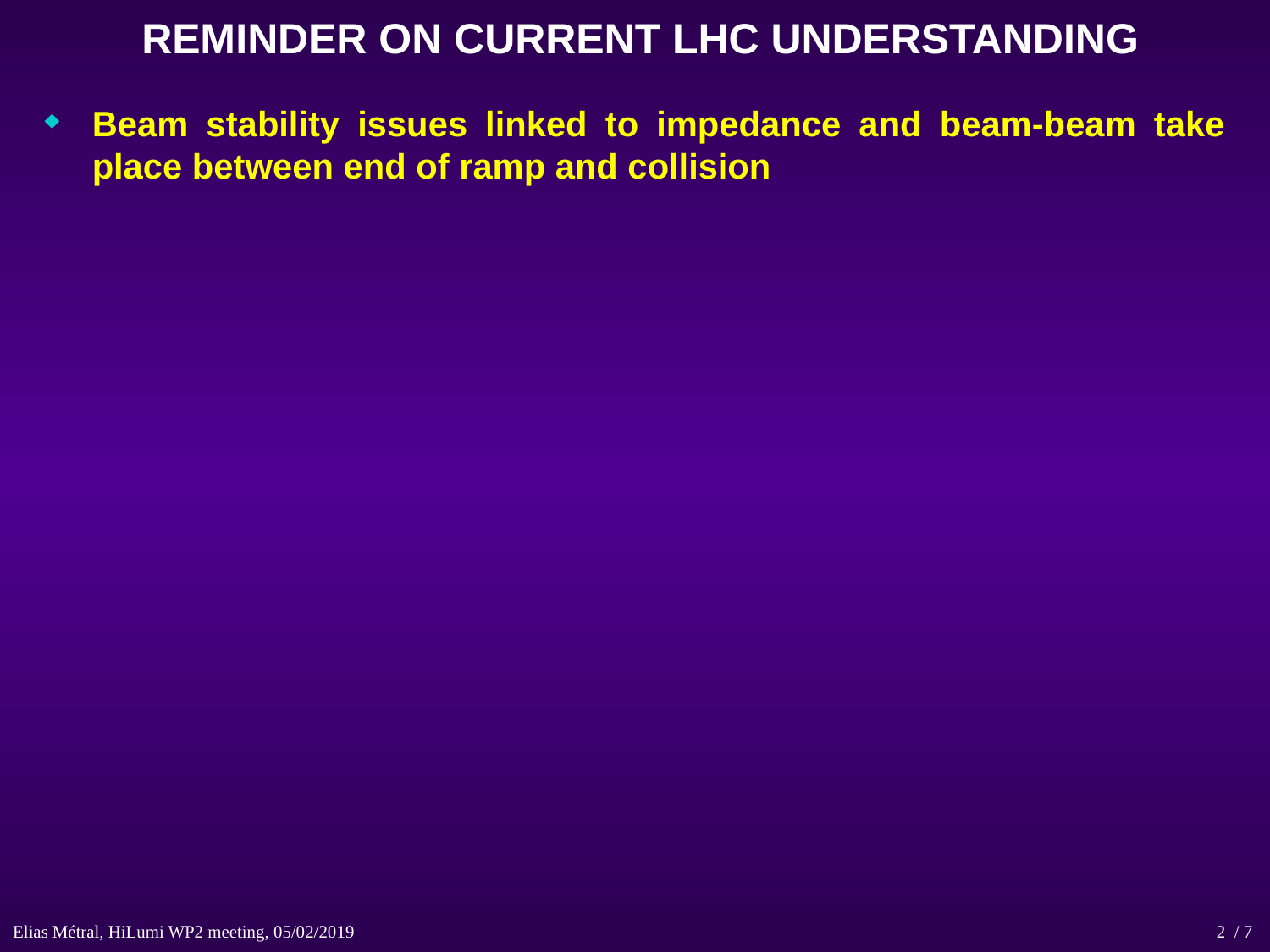

REMINDER ON CURRENT LHC UNDERSTANDING
Beam stability issues linked to impedance and beam-beam take place between end of ramp and collision

Elias Métral, HiLumi WP2 meeting, 05/02/2019                                                                                                                                                                                                      / 7
2